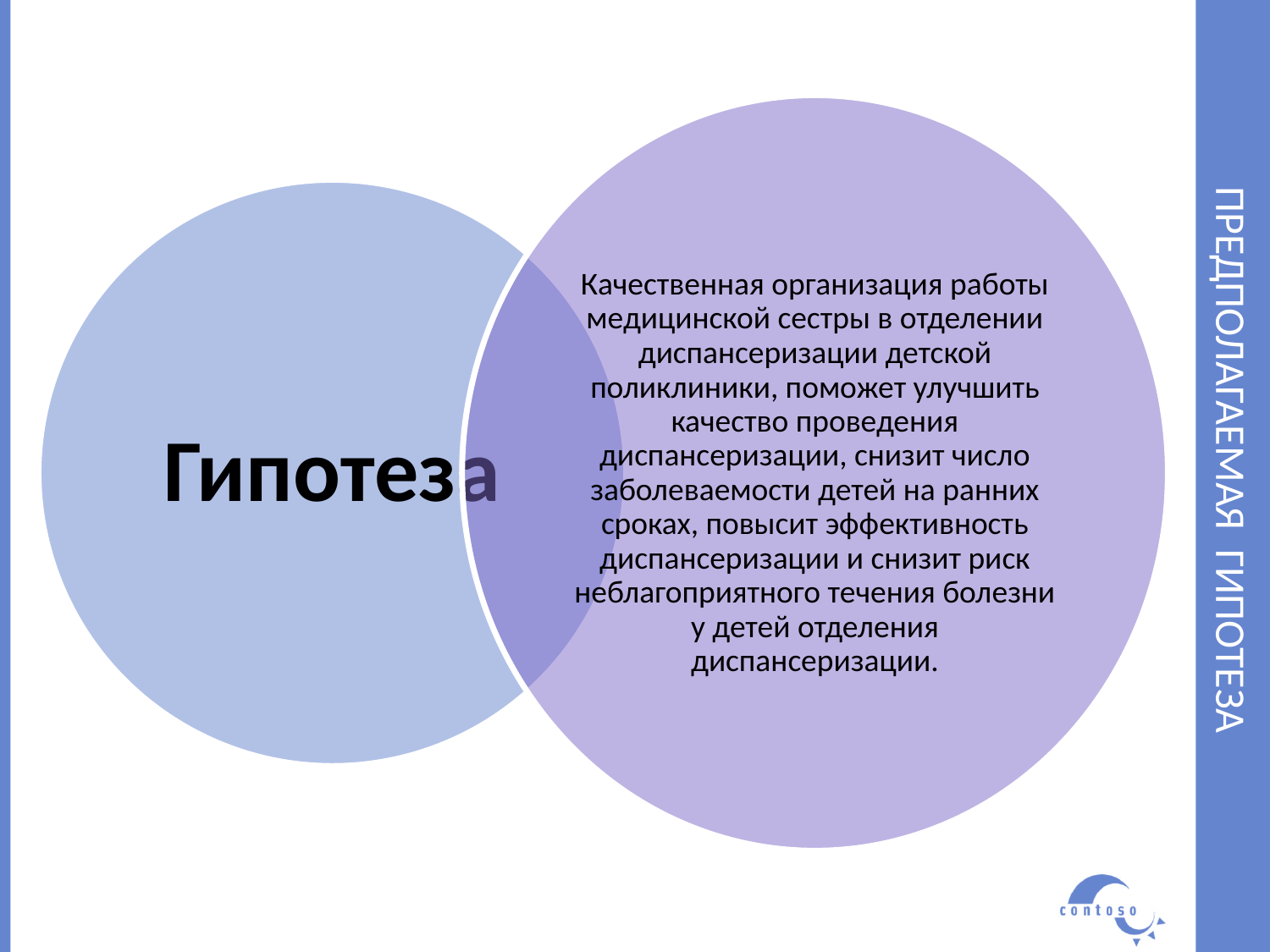

Гипотеза
Качественная организация работы медицинской сестры в отделении диспансеризации детской поликлиники, поможет улучшить качество проведения диспансеризации, снизит число заболеваемости детей на ранних сроках, повысит эффективность диспансеризации и снизит риск неблагоприятного течения болезни у детей отделения диспансеризации.
# ПРЕДПОЛАГАЕМАЯ  ГИПОТЕЗА